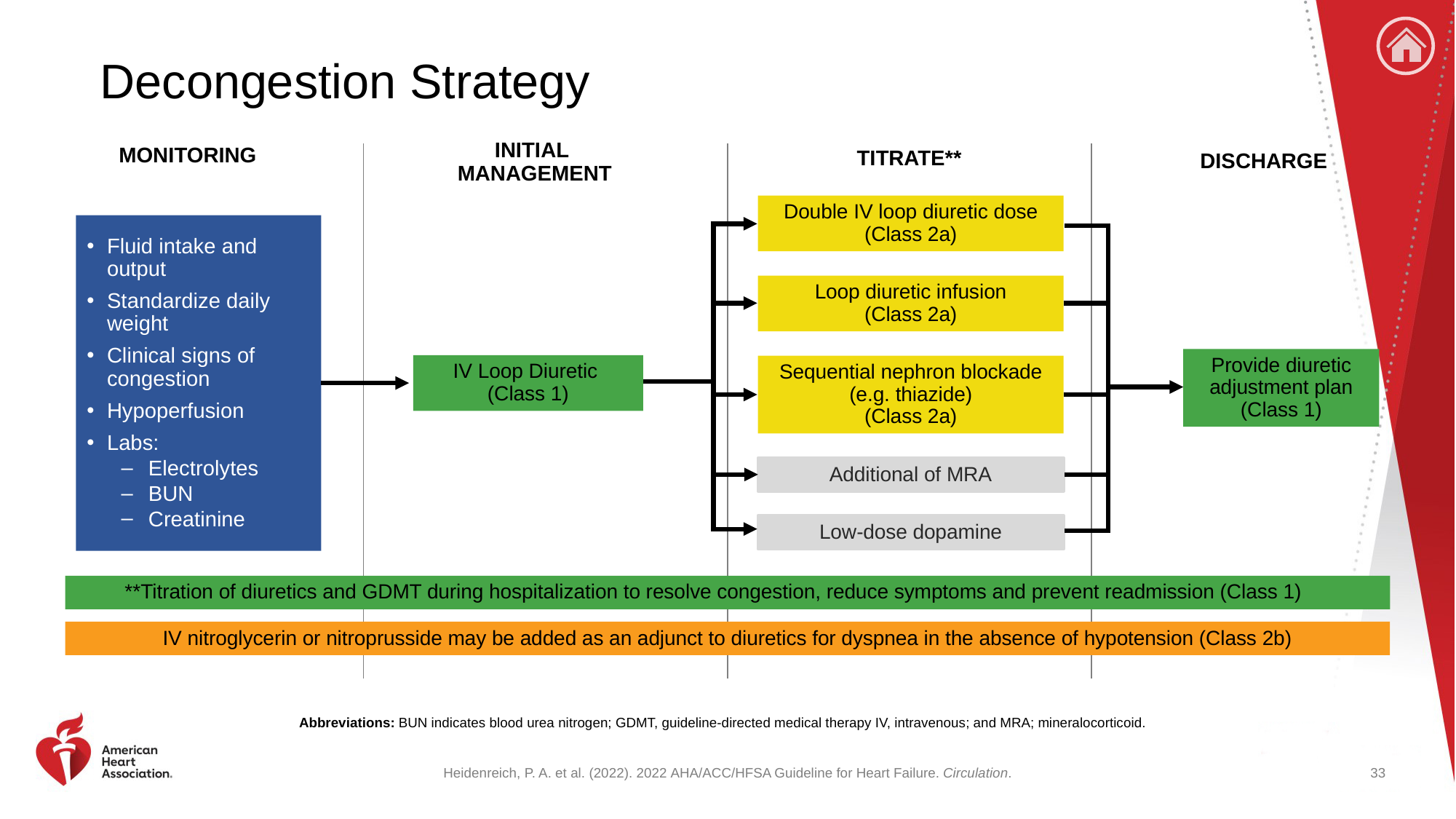

# Decongestion Strategy

INITIAL
MANAGEMENT
MONITORING
TITRATE**
DISCHARGE
Double IV loop diuretic dose
(Class 2a)
Fluid intake and output
Standardize daily weight
Clinical signs of congestion
Hypoperfusion
Labs:
Electrolytes
BUN
Creatinine

Loop diuretic infusion
(Class 2a)
Provide diuretic adjustment plan
(Class 1)
IV Loop Diuretic
(Class 1)
Sequential nephron blockade
(e.g. thiazide)
(Class 2a)
Additional of MRA
Low-dose dopamine
**Titration of diuretics and GDMT during hospitalization to resolve congestion, reduce symptoms and prevent readmission (Class 1)
IV nitroglycerin or nitroprusside may be added as an adjunct to diuretics for dyspnea in the absence of hypotension (Class 2b)
Abbreviations: BUN indicates blood urea nitrogen; GDMT, guideline-directed medical therapy IV, intravenous; and MRA; mineralocorticoid.
33